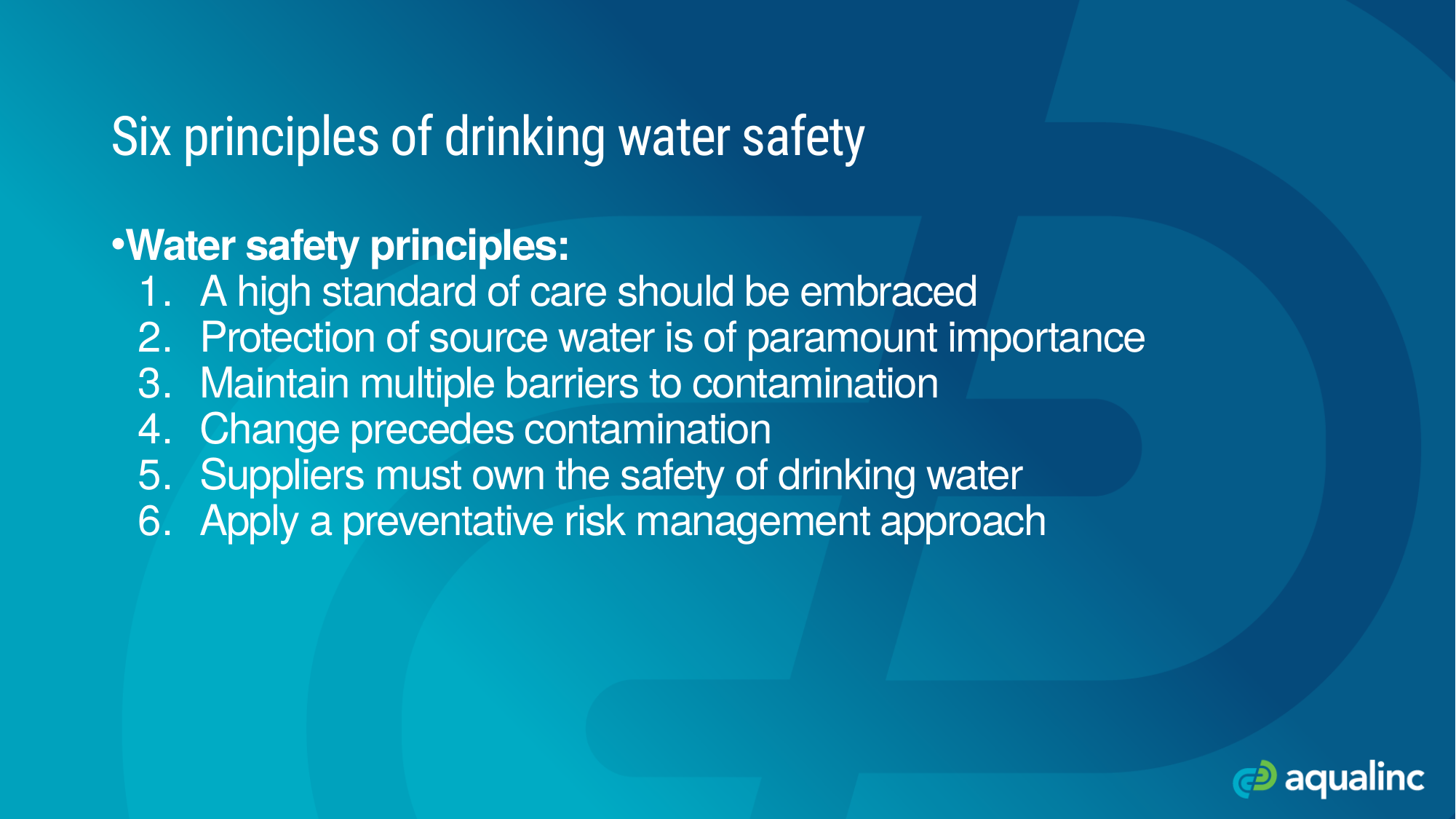

# Six principles of drinking water safety
Water safety principles:
A high standard of care should be embraced
Protection of source water is of paramount importance
Maintain multiple barriers to contamination
Change precedes contamination
Suppliers must own the safety of drinking water
Apply a preventative risk management approach